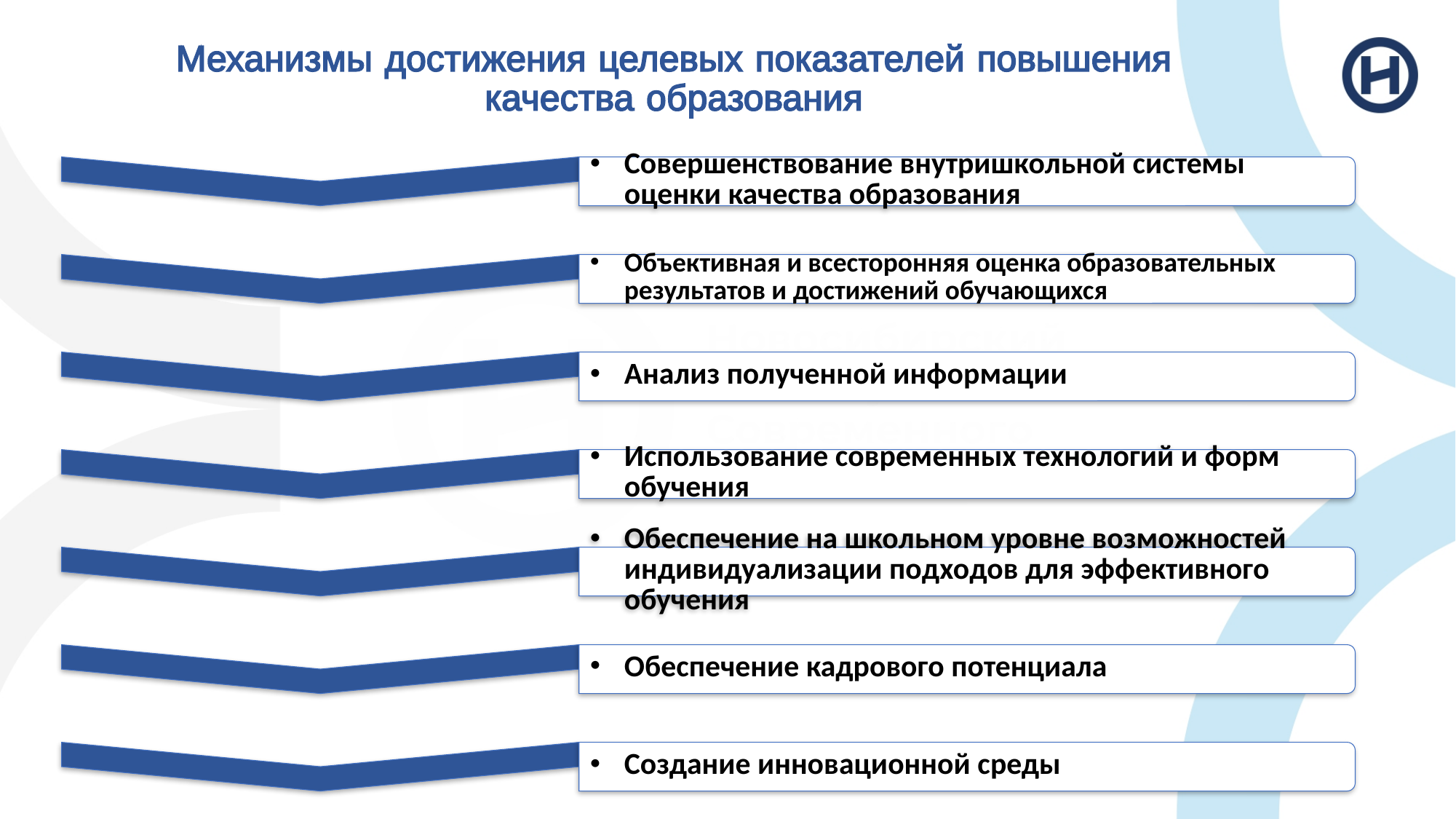

# Механизмы достижения целевых показателей повышения качества образования
Совершенствование внутришкольной системы оценки качества образования
Использование современных технологий и форм обучения
Анализ полученной информации
Обеспечение на школьном уровне возможностей индивидуализации подходов для эффективного обучения
Объективная и всесторонняя оценка образовательных результатов и достижений обучающихся
Обеспечение кадрового потенциала
Создание инновационной среды
23